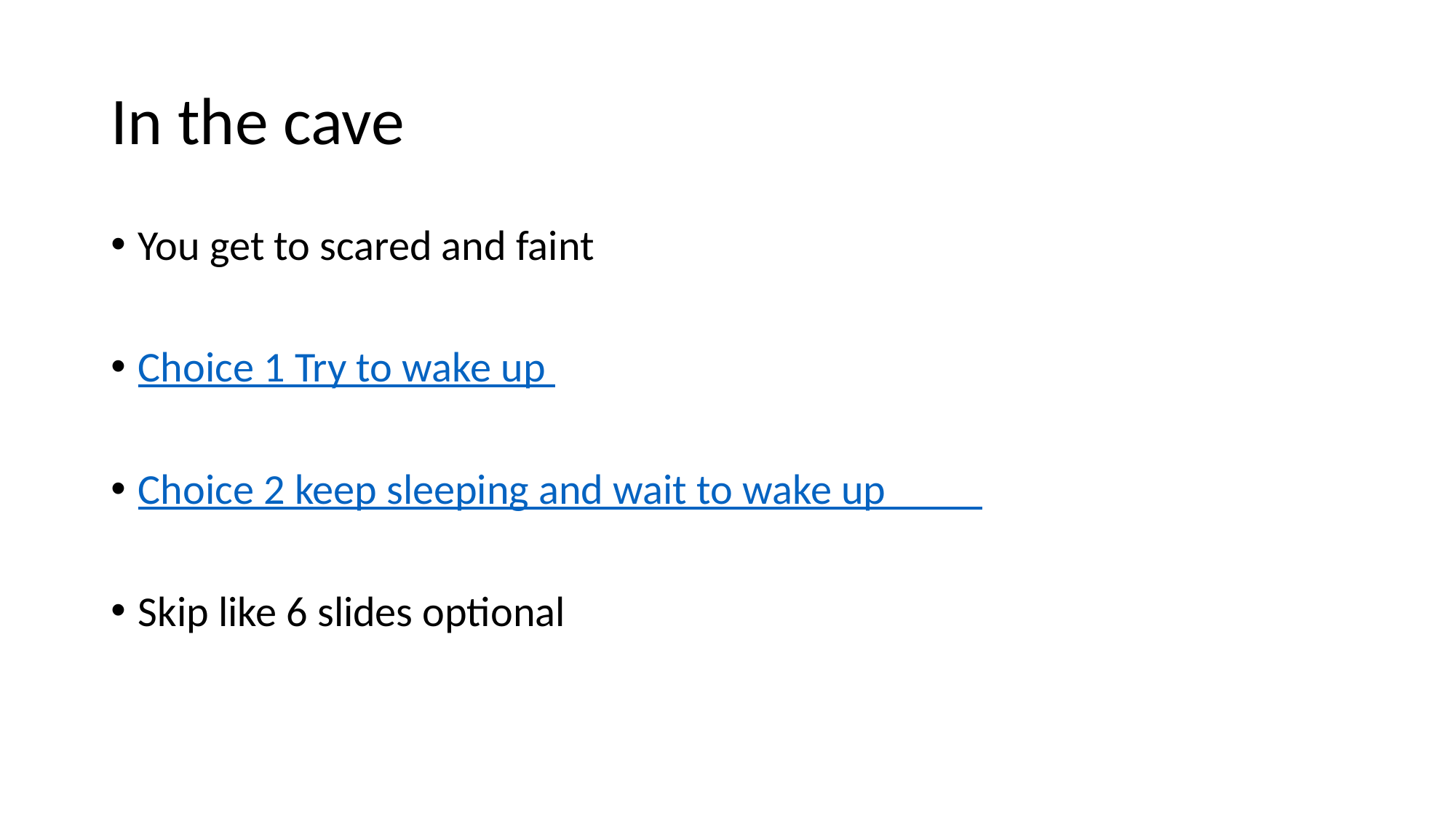

# In the cave
You get to scared and faint

Choice 1 Try to wake up

Choice 2 keep sleeping and wait to wake up

Skip like 6 slides optional